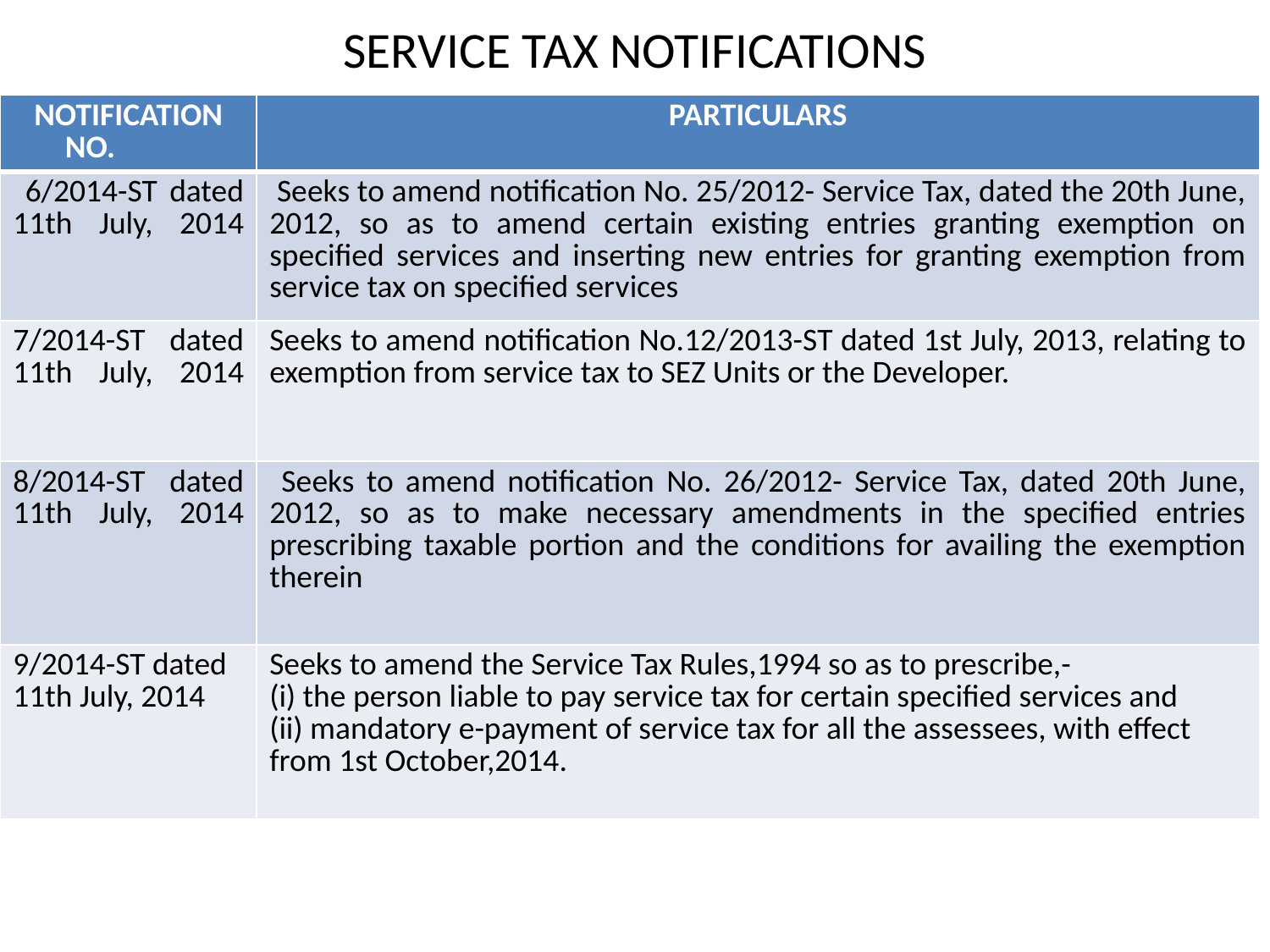

# SERVICE TAX NOTIFICATIONS
| NOTIFICATION NO. | PARTICULARS |
| --- | --- |
| 6/2014-ST dated 11th July, 2014 | Seeks to amend notification No. 25/2012- Service Tax, dated the 20th June, 2012, so as to amend certain existing entries granting exemption on specified services and inserting new entries for granting exemption from service tax on specified services |
| 7/2014-ST dated 11th July, 2014 | Seeks to amend notification No.12/2013-ST dated 1st July, 2013, relating to exemption from service tax to SEZ Units or the Developer. |
| 8/2014-ST dated 11th July, 2014 | Seeks to amend notification No. 26/2012- Service Tax, dated 20th June, 2012, so as to make necessary amendments in the specified entries prescribing taxable portion and the conditions for availing the exemption therein |
| 9/2014-ST dated 11th July, 2014 | Seeks to amend the Service Tax Rules,1994 so as to prescribe,- (i) the person liable to pay service tax for certain specified services and (ii) mandatory e-payment of service tax for all the assessees, with effect from 1st October,2014. |